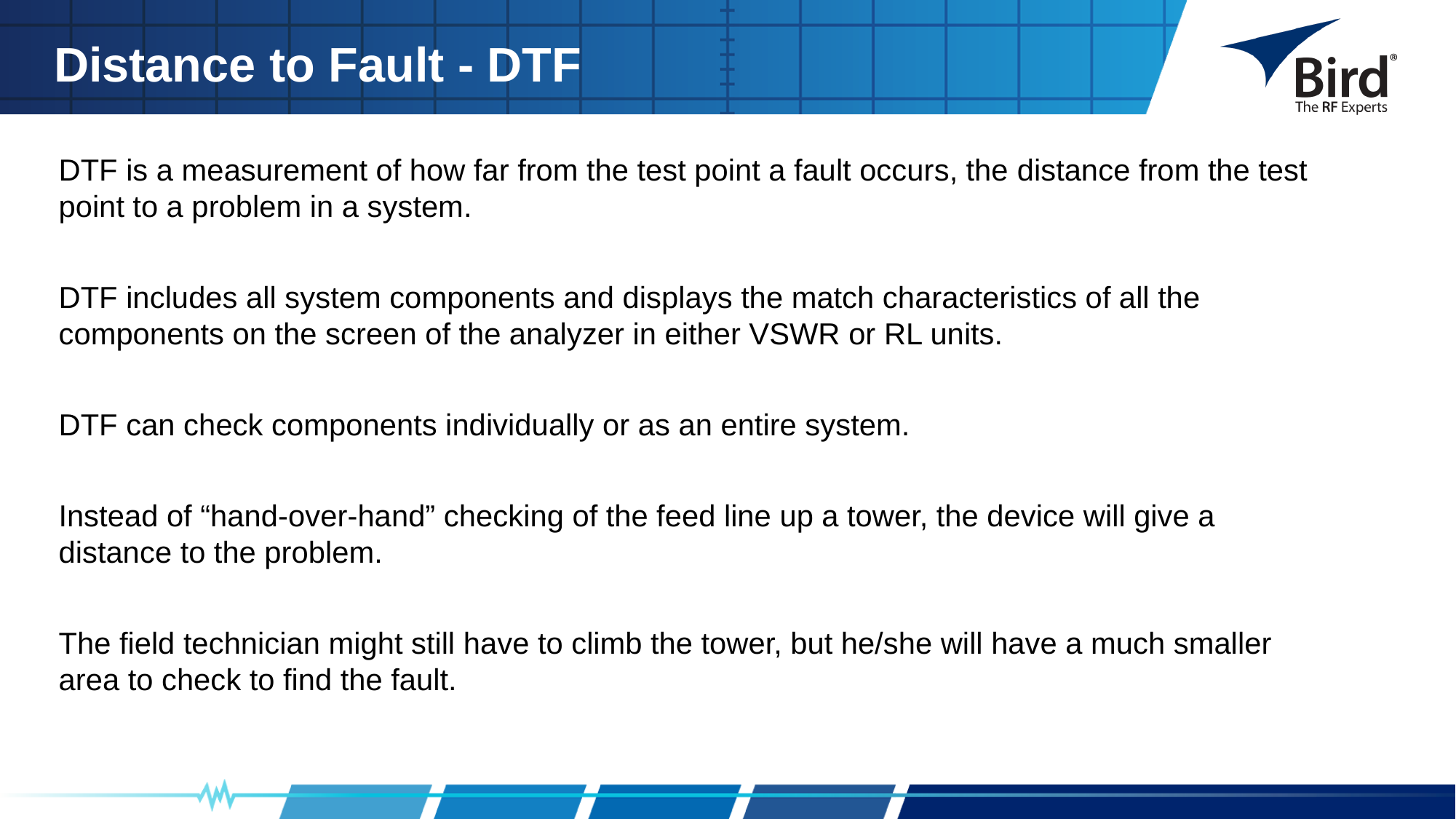

Distance to Fault - DTF
DTF is a measurement of how far from the test point a fault occurs, the distance from the test point to a problem in a system.

DTF includes all system components and displays the match characteristics of all the components on the screen of the analyzer in either VSWR or RL units.

DTF can check components individually or as an entire system.

Instead of “hand-over-hand” checking of the feed line up a tower, the device will give a distance to the problem.

The field technician might still have to climb the tower, but he/she will have a much smaller area to check to find the fault.